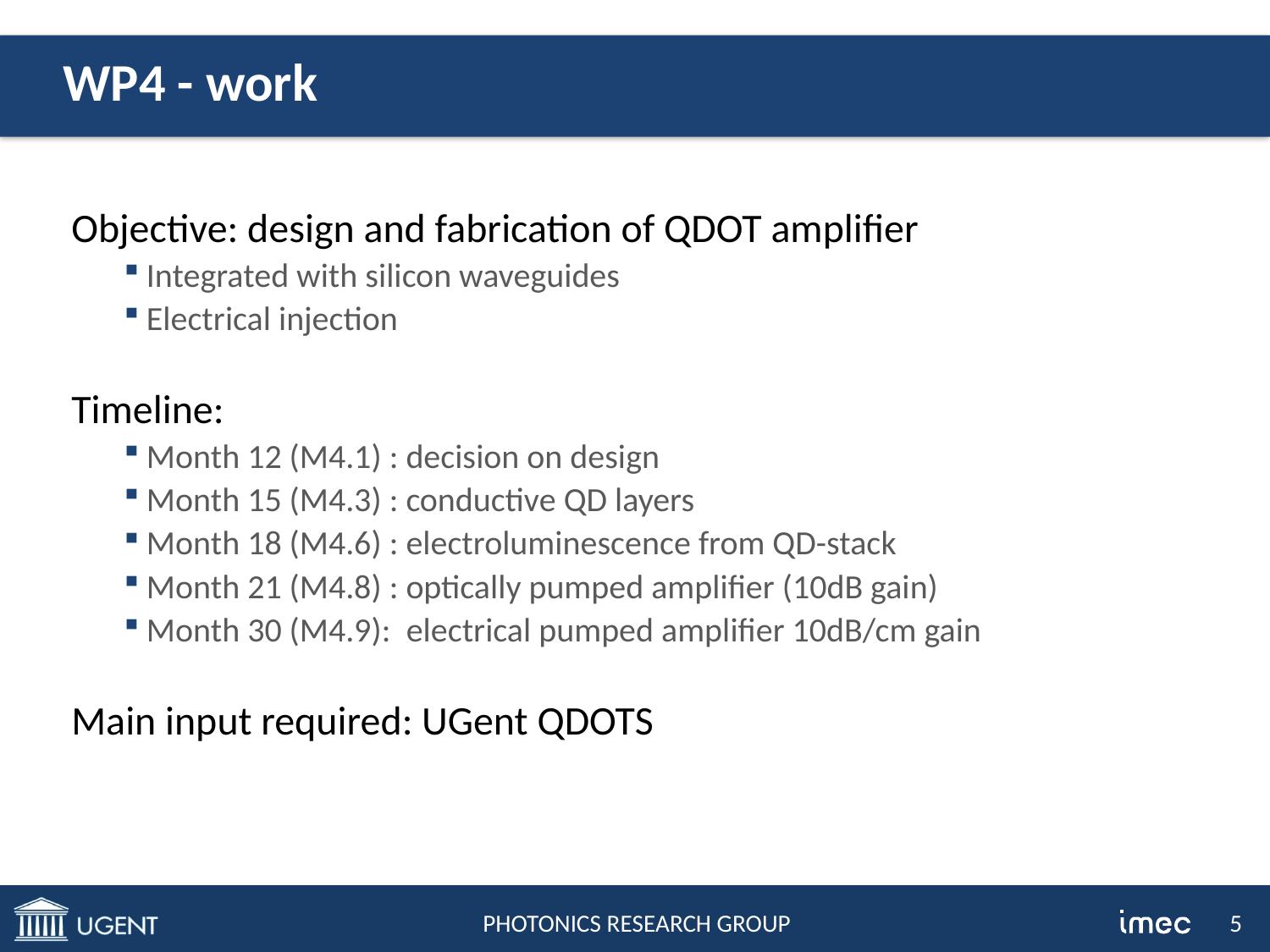

# WP4 - work
Objective: design and fabrication of QDOT amplifier
 Integrated with silicon waveguides
 Electrical injection
Timeline:
 Month 12 (M4.1) : decision on design
 Month 15 (M4.3) : conductive QD layers
 Month 18 (M4.6) : electroluminescence from QD-stack
 Month 21 (M4.8) : optically pumped amplifier (10dB gain)
 Month 30 (M4.9):  electrical pumped amplifier 10dB/cm gain
Main input required: UGent QDOTS